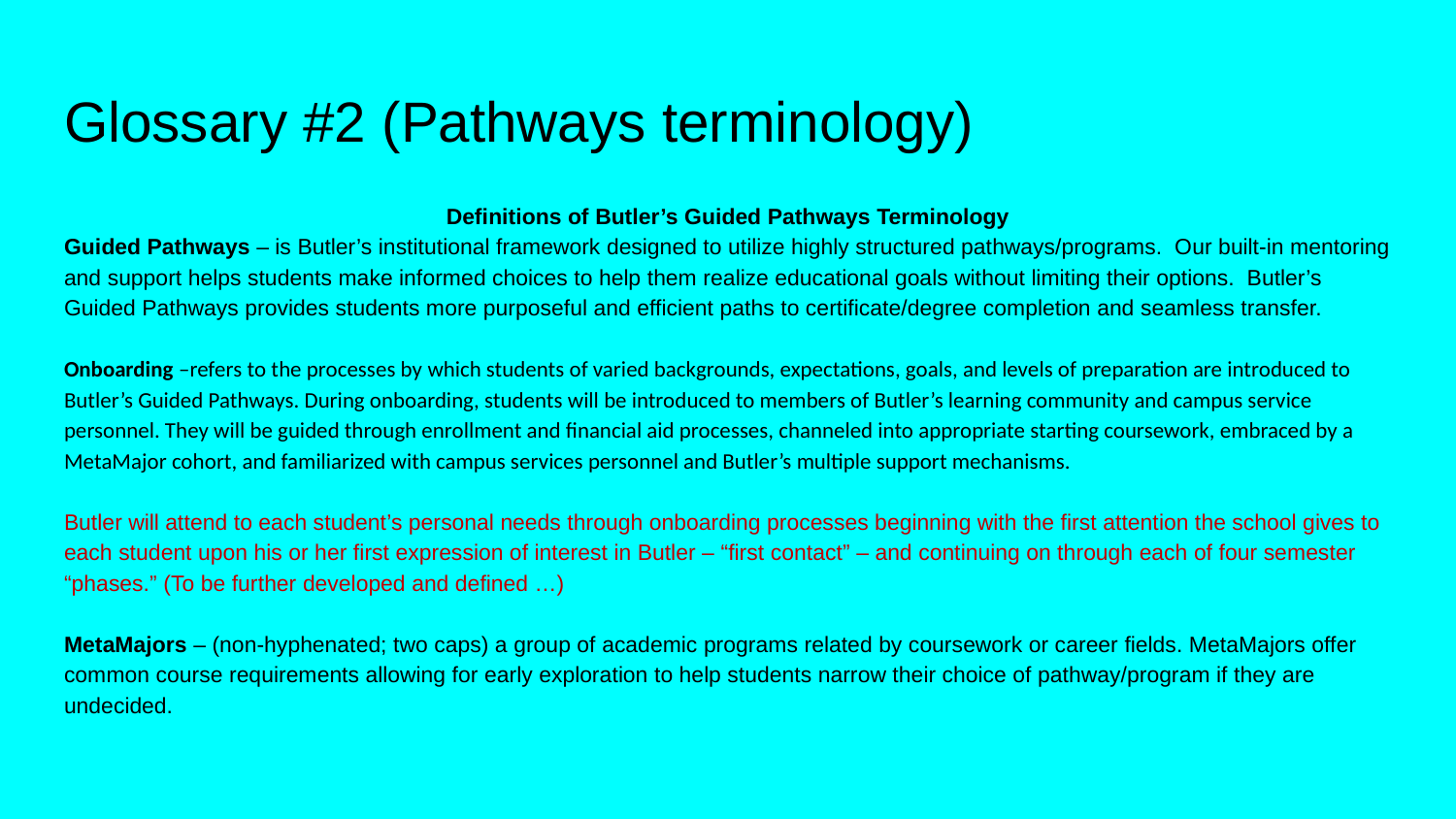

# Glossary #2 (Pathways terminology)
Definitions of Butler’s Guided Pathways Terminology
Guided Pathways – is Butler’s institutional framework designed to utilize highly structured pathways/programs.  Our built-in mentoring and support helps students make informed choices to help them realize educational goals without limiting their options.  Butler’s Guided Pathways provides students more purposeful and efficient paths to certificate/degree completion and seamless transfer.

Onboarding –refers to the processes by which students of varied backgrounds, expectations, goals, and levels of preparation are introduced to Butler’s Guided Pathways. During onboarding, students will be introduced to members of Butler’s learning community and campus service personnel. They will be guided through enrollment and financial aid processes, channeled into appropriate starting coursework, embraced by a MetaMajor cohort, and familiarized with campus services personnel and Butler’s multiple support mechanisms.

Butler will attend to each student’s personal needs through onboarding processes beginning with the first attention the school gives to each student upon his or her first expression of interest in Butler – “first contact” – and continuing on through each of four semester “phases.” (To be further developed and defined …)

MetaMajors – (non-hyphenated; two caps) a group of academic programs related by coursework or career fields. MetaMajors offer common course requirements allowing for early exploration to help students narrow their choice of pathway/program if they are undecided.